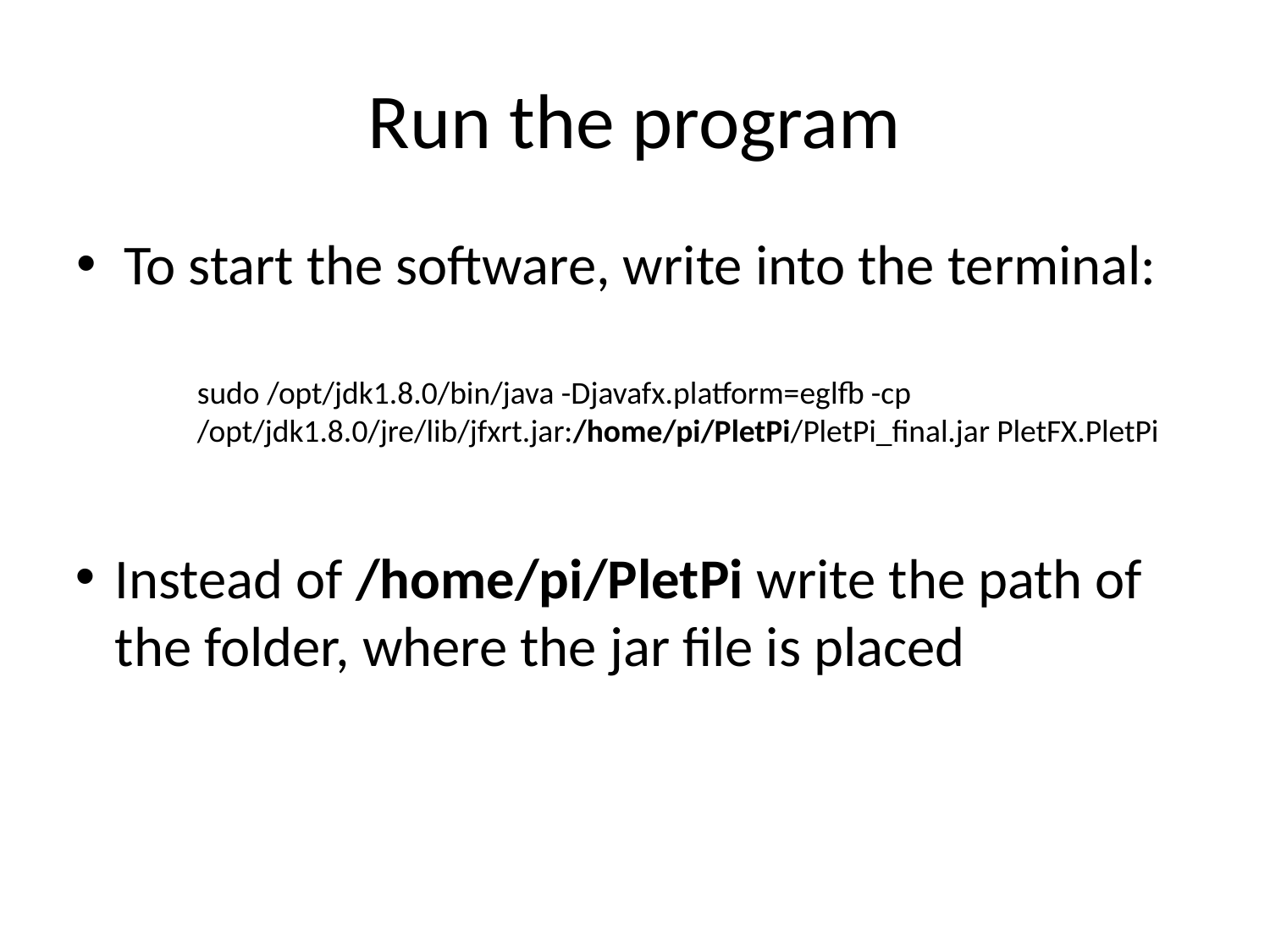

# Run the program
To start the software, write into the terminal:
sudo /opt/jdk1.8.0/bin/java -Djavafx.platform=eglfb -cp /opt/jdk1.8.0/jre/lib/jfxrt.jar:/home/pi/PletPi/PletPi_final.jar PletFX.PletPi

Instead of /home/pi/PletPi write the path of the folder, where the jar file is placed